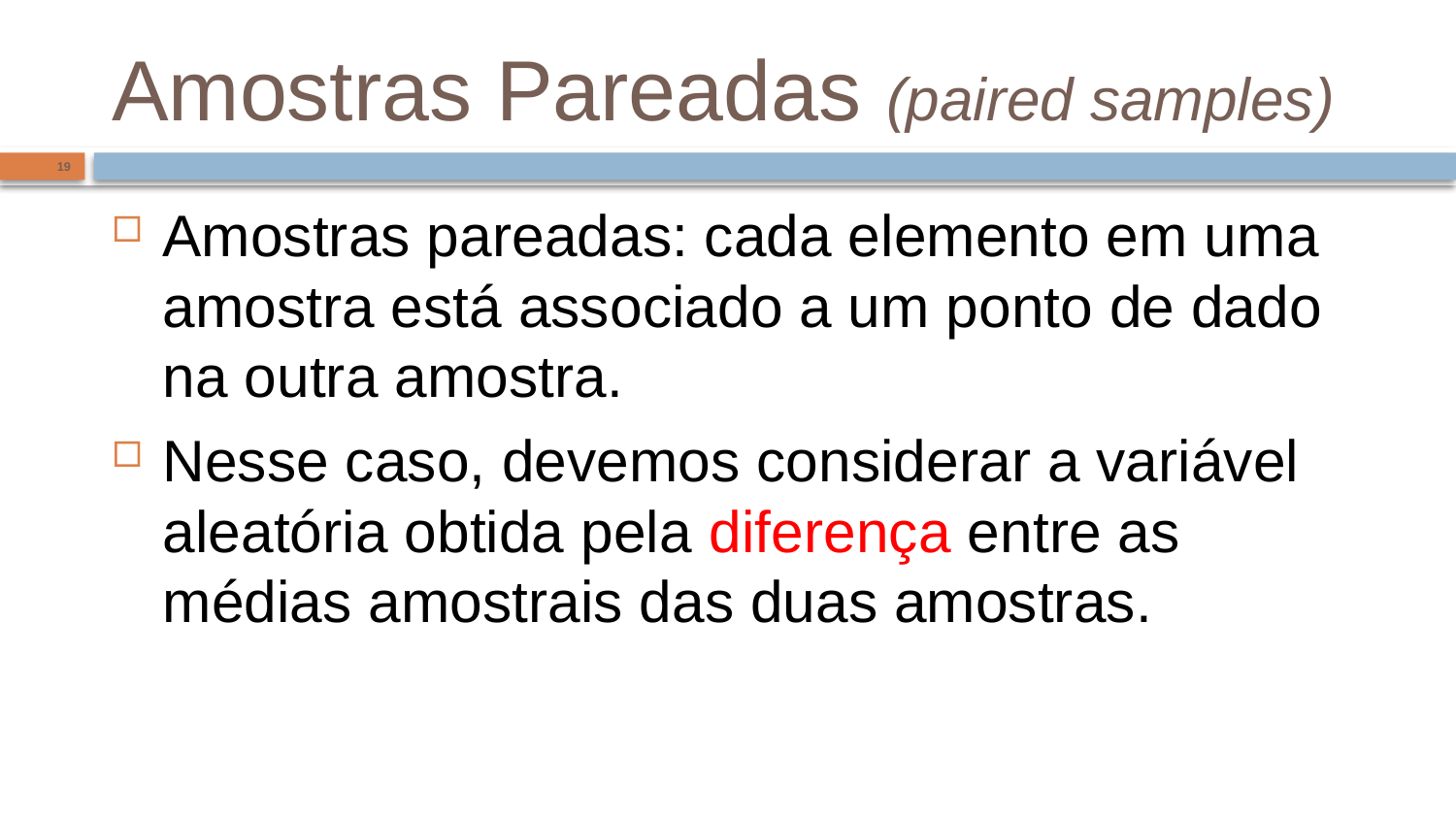

# Amostras Pareadas (paired samples)
19
Amostras pareadas: cada elemento em uma amostra está associado a um ponto de dado na outra amostra.
Nesse caso, devemos considerar a variável aleatória obtida pela diferença entre as médias amostrais das duas amostras.